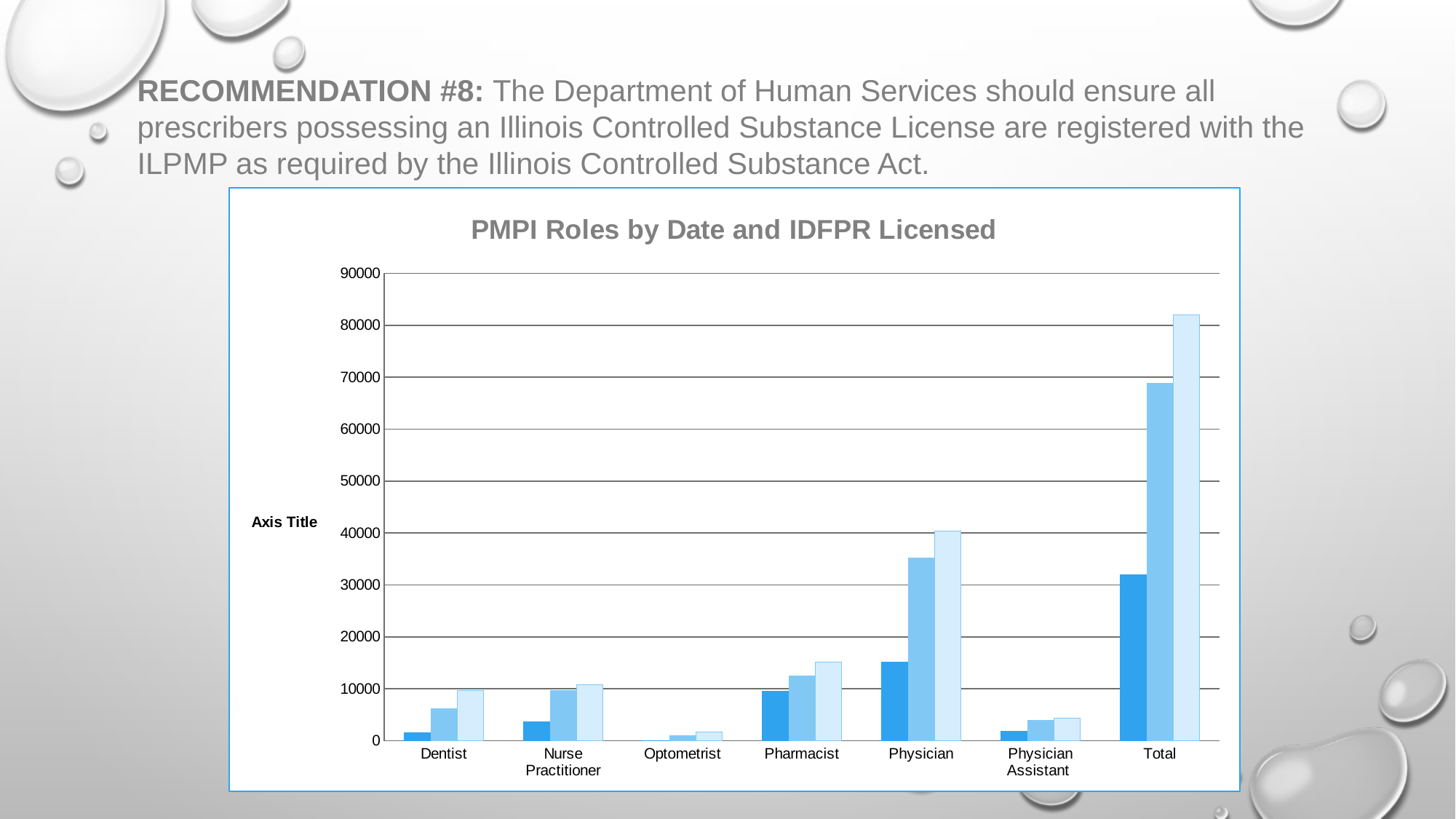

RECOMMENDATION #8: The Department of Human Services should ensure all prescribers possessing an Illinois Controlled Substance License are registered with the ILPMP as required by the Illinois Controlled Substance Act.

### Chart: PMPI Roles by Date and IDFPR Licensed

| Category | Aug 1,2017 | Dec 31,2021 | Licensed |
|---|---|---|---|
| Dentist | 1646.0 | 6271.0 | 9671.0 |
| Nurse Practitioner | 3742.0 | 9739.0 | 10730.0 |
| Optometrist | 15.0 | 999.0 | 1750.0 |
| Pharmacist | 9627.0 | 12519.0 | 15079.0 |
| Physician | 15158.0 | 35284.0 | 40337.0 |
| Physician Assistant  | 1885.0 | 4040.0 | 4411.0 |
| Total | 32073.0 | 68852.0 | 81978.0 |